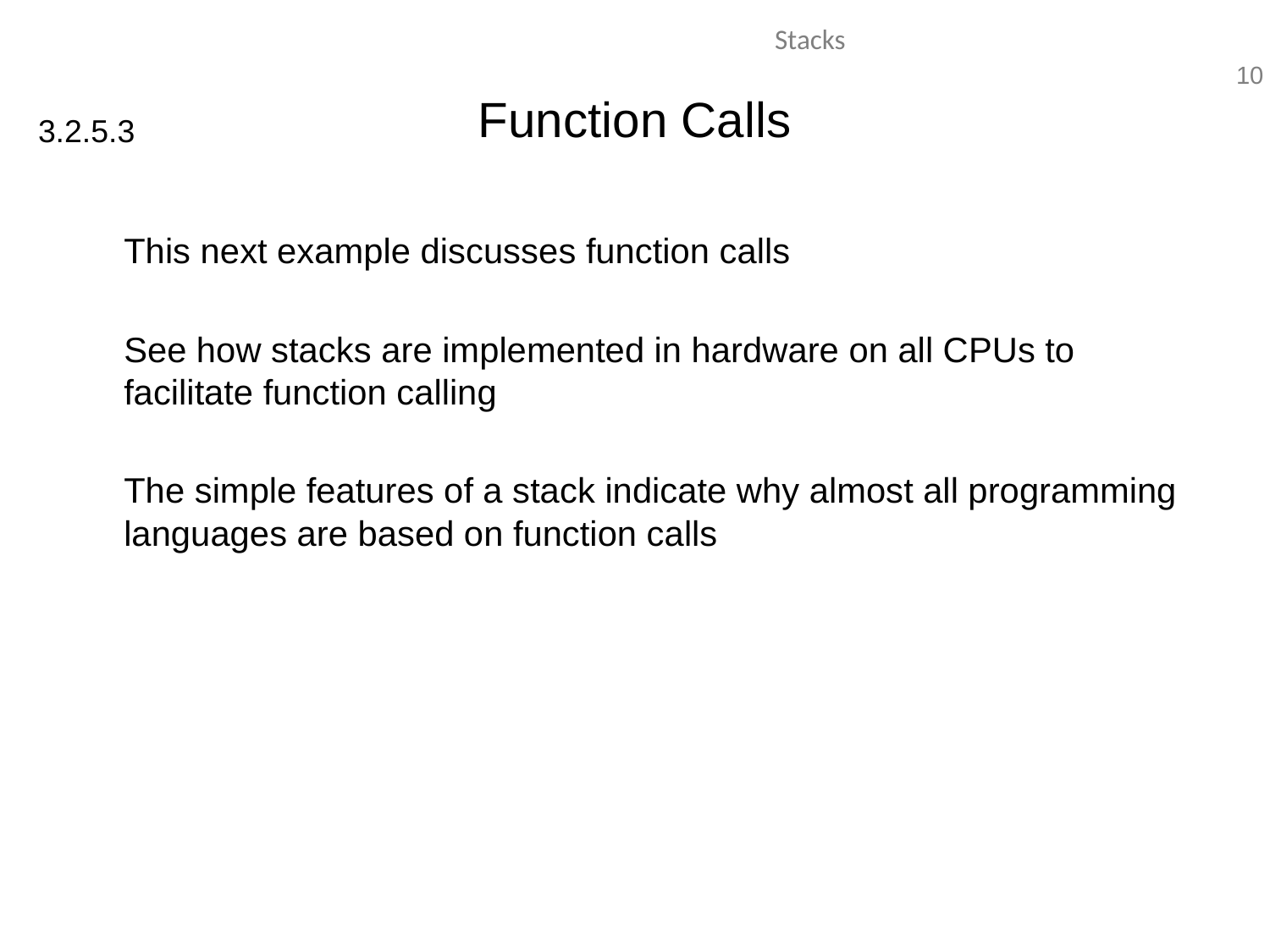

# Function Calls
3.2.5.3
	This next example discusses function calls

	See how stacks are implemented in hardware on all CPUs to facilitate function calling

	The simple features of a stack indicate why almost all programming languages are based on function calls